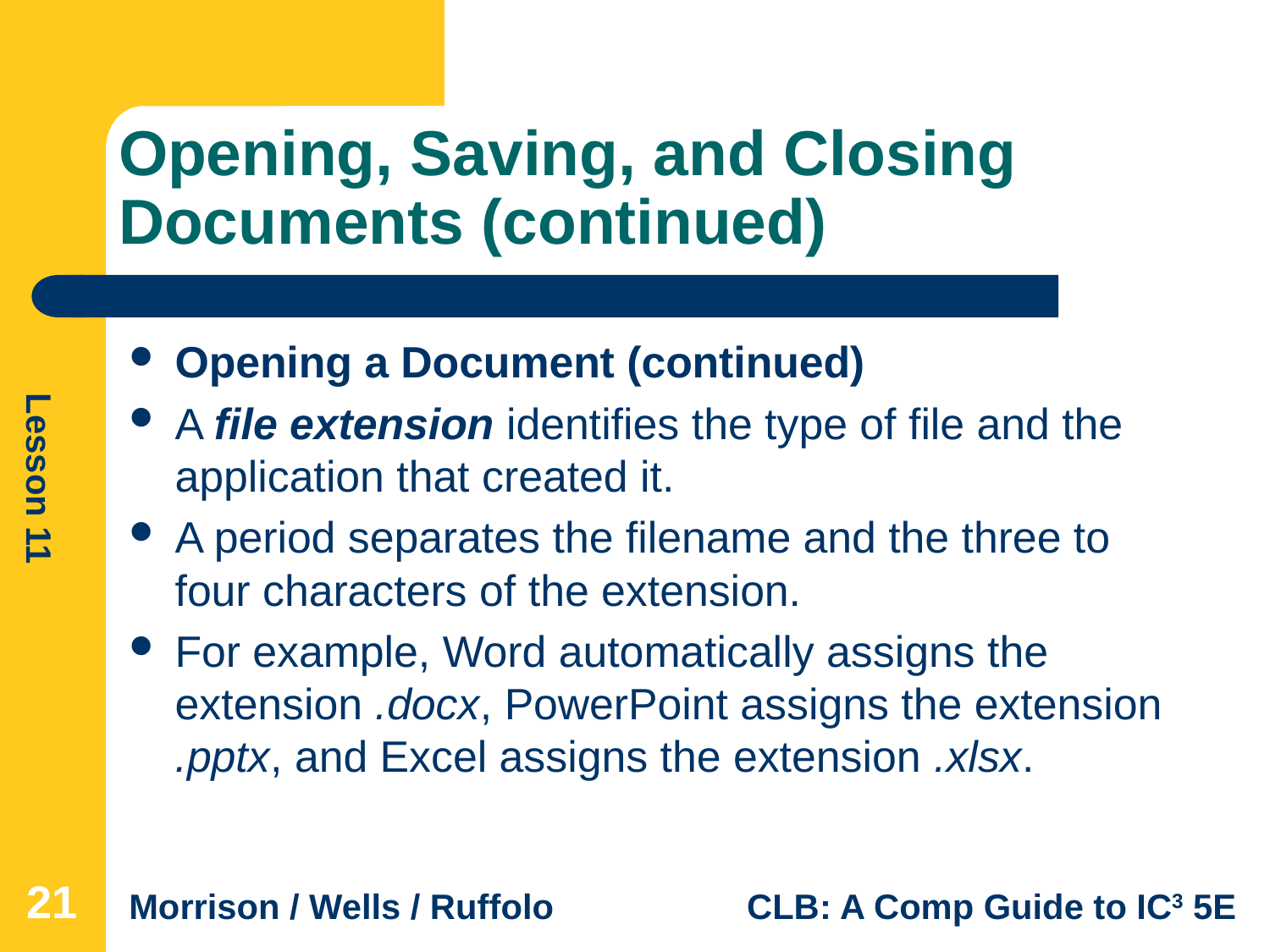

# Opening, Saving, and Closing Documents (continued)
Opening a Document (continued)
A file extension identifies the type of file and the application that created it.
A period separates the filename and the three to four characters of the extension.
For example, Word automatically assigns the extension .docx, PowerPoint assigns the extension .pptx, and Excel assigns the extension .xlsx.
21